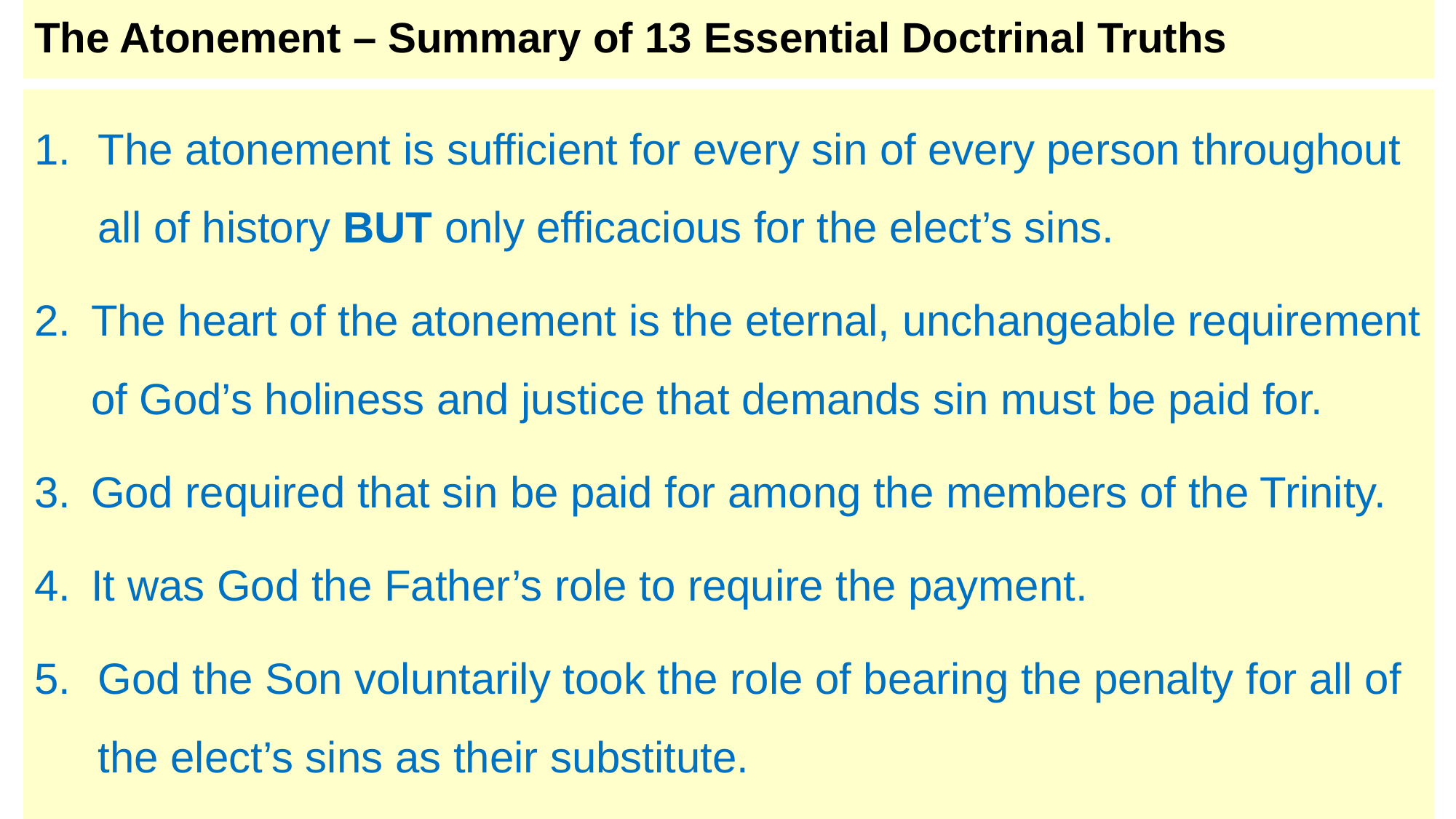

# The Atonement – Summary of 13 Essential Doctrinal Truths
The atonement is sufficient for every sin of every person throughout all of history BUT only efficacious for the elect’s sins.
The heart of the atonement is the eternal, unchangeable requirement of God’s holiness and justice that demands sin must be paid for.
God required that sin be paid for among the members of the Trinity.
It was God the Father’s role to require the payment.
God the Son voluntarily took the role of bearing the penalty for all of the elect’s sins as their substitute.